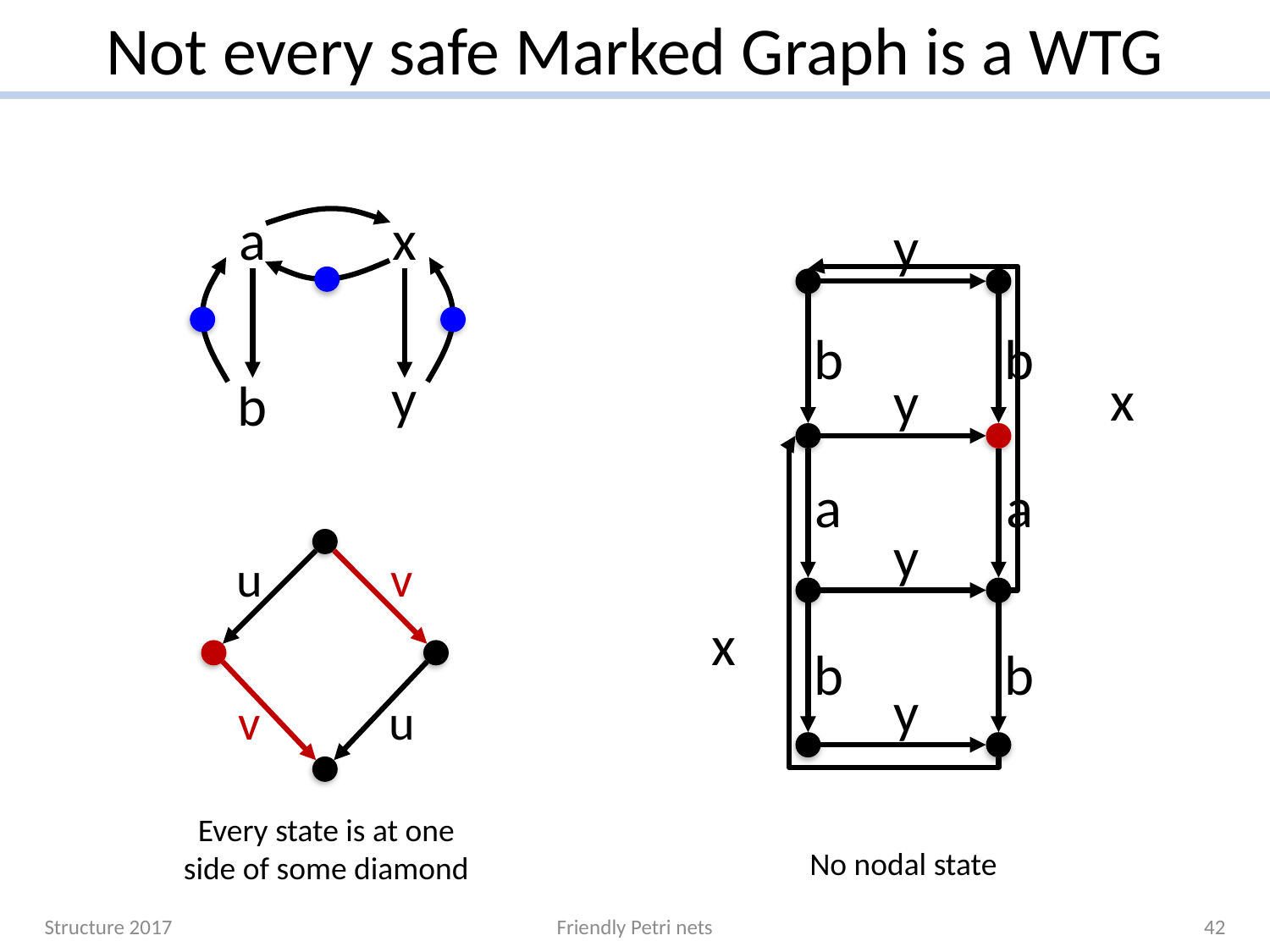

# Not every safe Marked Graph is a WTG
a
x

y
b
y

b
b
x
y

a
a
y

x
b
b
y

No nodal state

u
v

v
u

Every state is at one
side of some diamond
Structure 2017
Friendly Petri nets
42